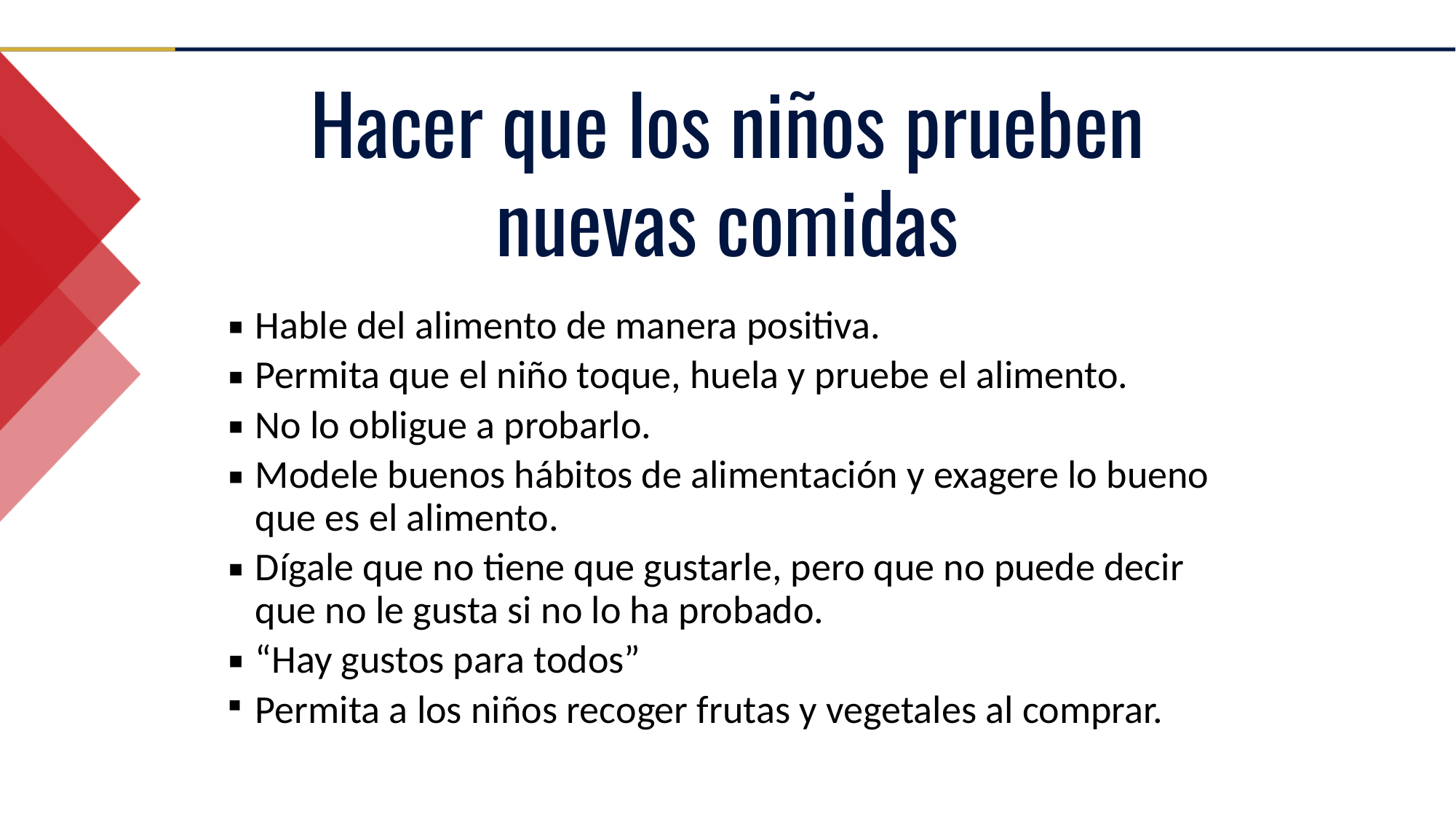

Hacer que los niños prueben nuevas comidas
Hable del alimento de manera positiva.
Permita que el niño toque, huela y pruebe el alimento.
No lo obligue a probarlo.
Modele buenos hábitos de alimentación y exagere lo bueno que es el alimento.
Dígale que no tiene que gustarle, pero que no puede decir que no le gusta si no lo ha probado.
“Hay gustos para todos”
Permita a los niños recoger frutas y vegetales al comprar.